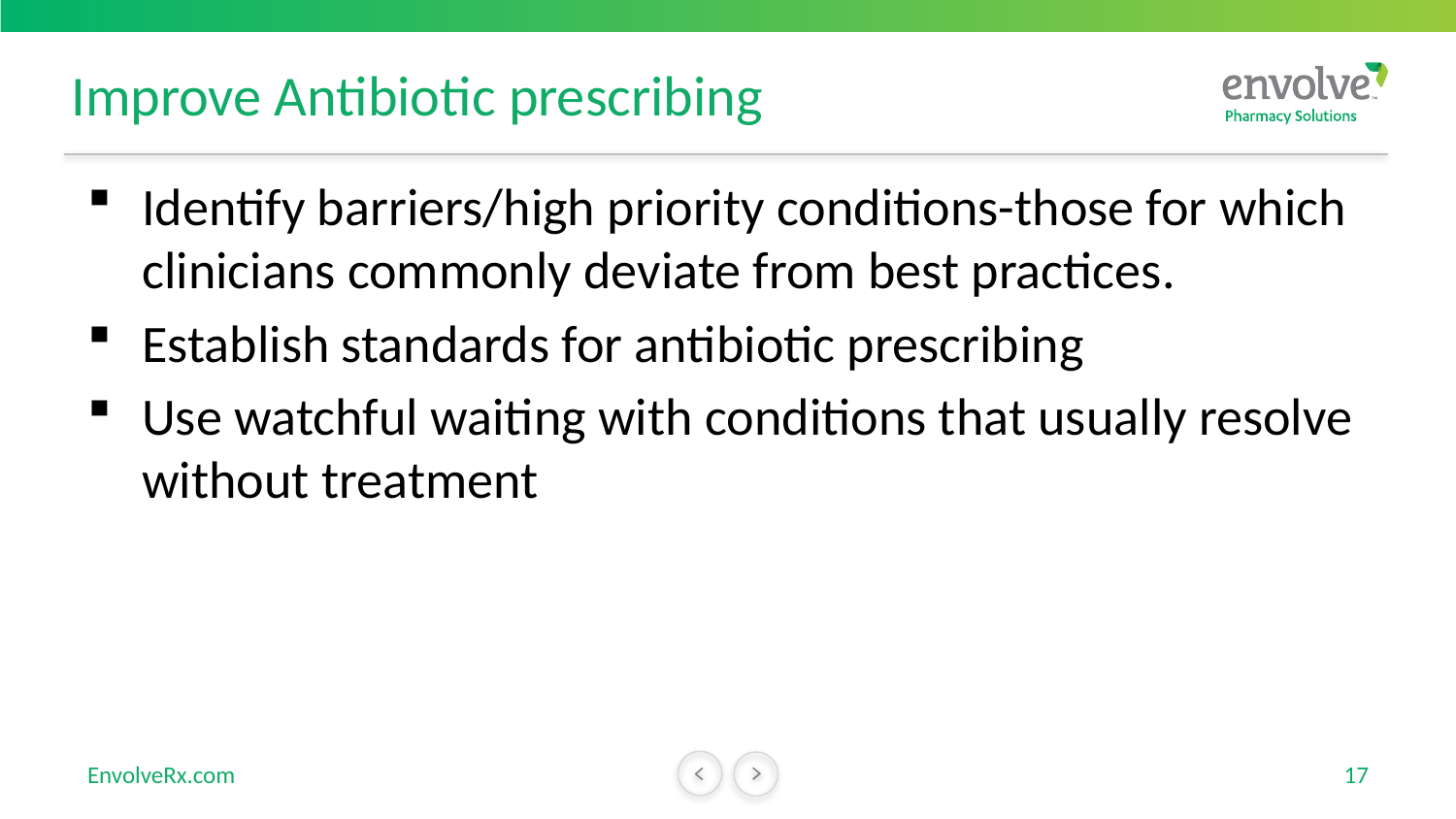

# Improve Antibiotic prescribing
Identify barriers/high priority conditions-those for which clinicians commonly deviate from best practices.
Establish standards for antibiotic prescribing
Use watchful waiting with conditions that usually resolve without treatment
17